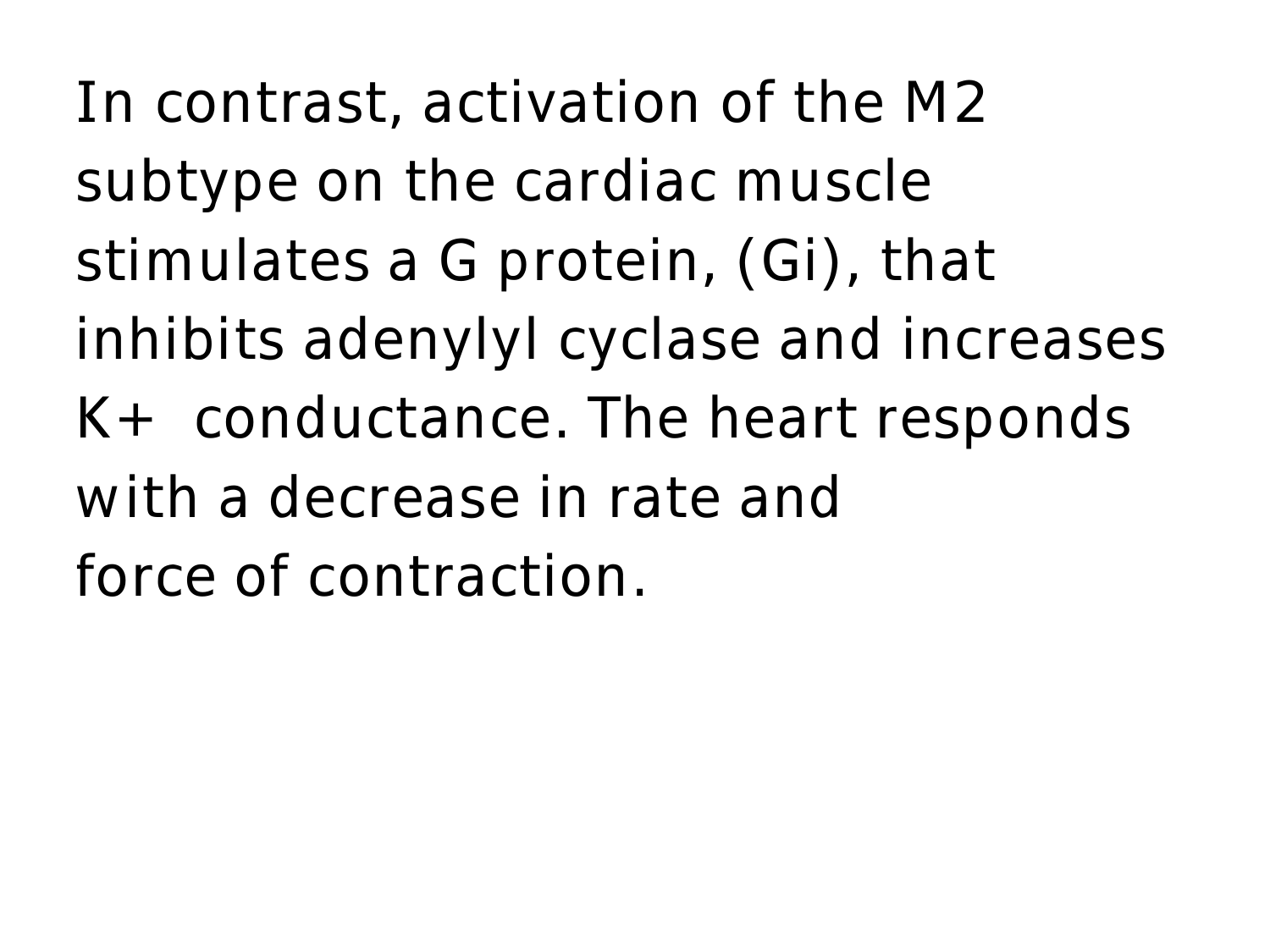

In contrast, activation of the M2
subtype on the cardiac muscle
stimulates a G protein, (Gi), that
inhibits adenylyl cyclase and increases
K+  conductance. The heart responds
with a decrease in rate and
force of contraction.